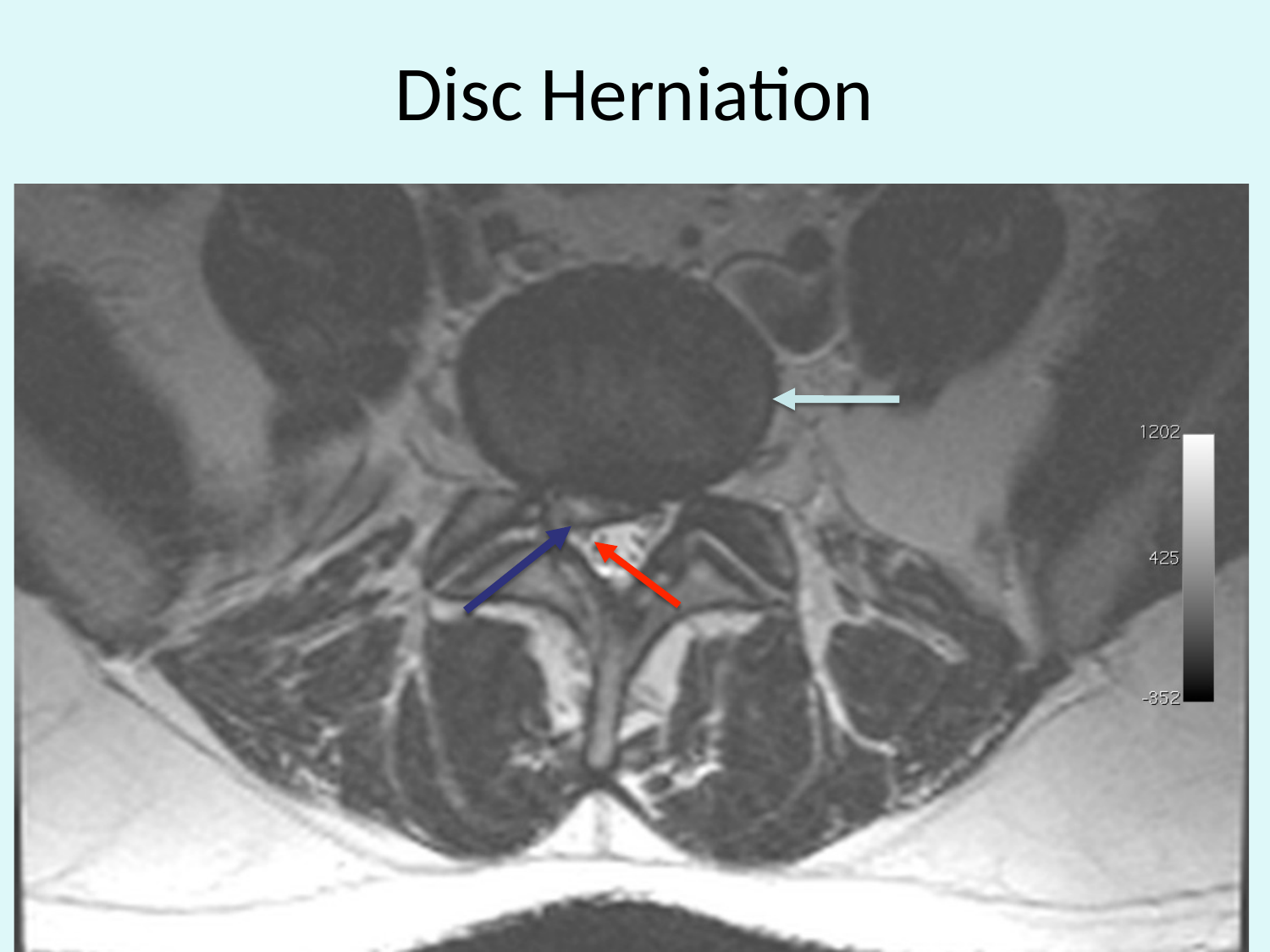

Illinois Spine & Scoliosis Center

# Disc Herniation